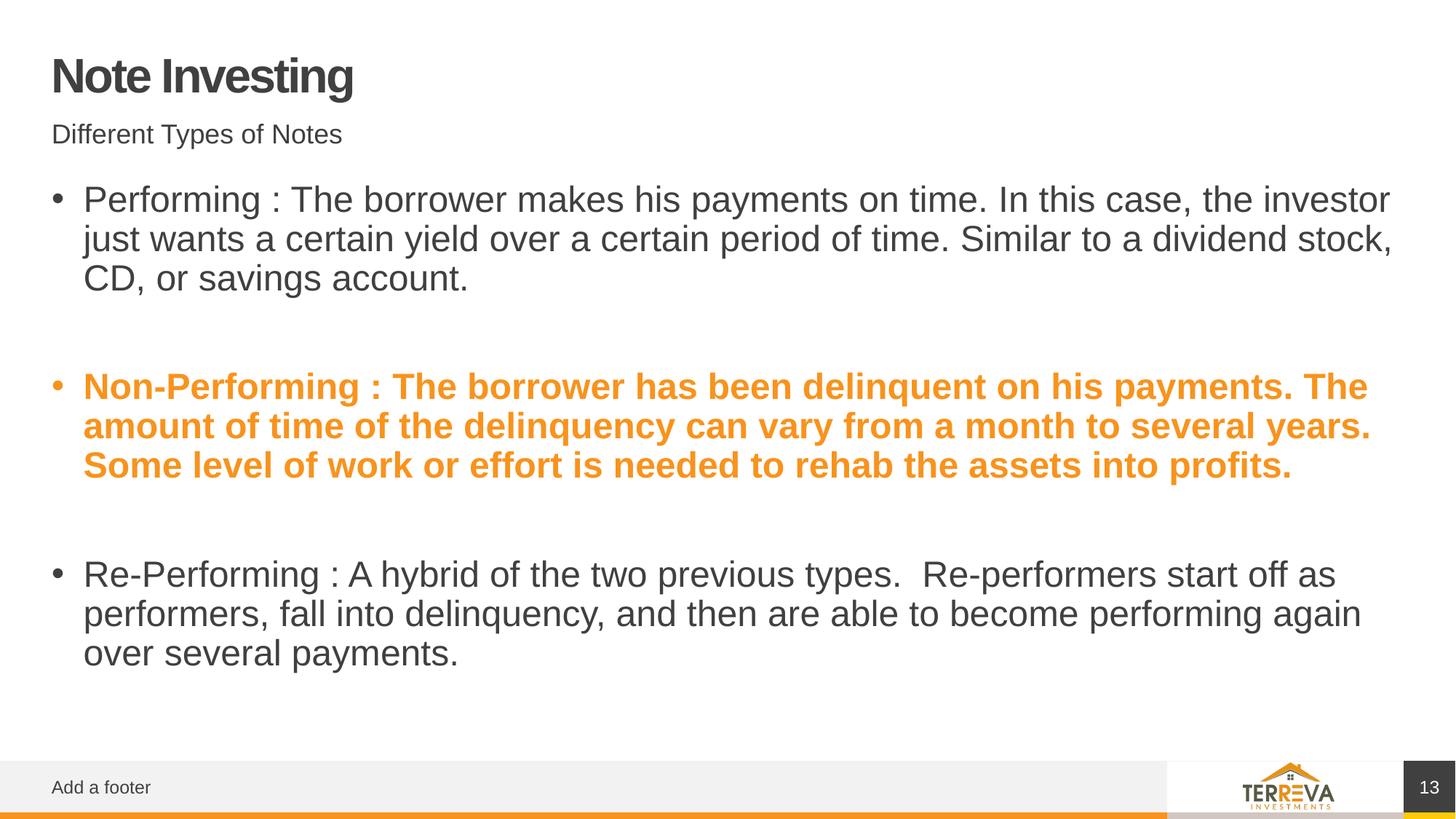

# Note Investing
Different Types of Notes
Performing : The borrower makes his payments on time. In this case, the investor just wants a certain yield over a certain period of time. Similar to a dividend stock, CD, or savings account.

Non-Performing : The borrower has been delinquent on his payments. The amount of time of the delinquency can vary from a month to several years. Some level of work or effort is needed to rehab the assets into profits.

Re-Performing : A hybrid of the two previous types.  Re-performers start off as performers, fall into delinquency, and then are able to become performing again over several payments.
13
Add a footer